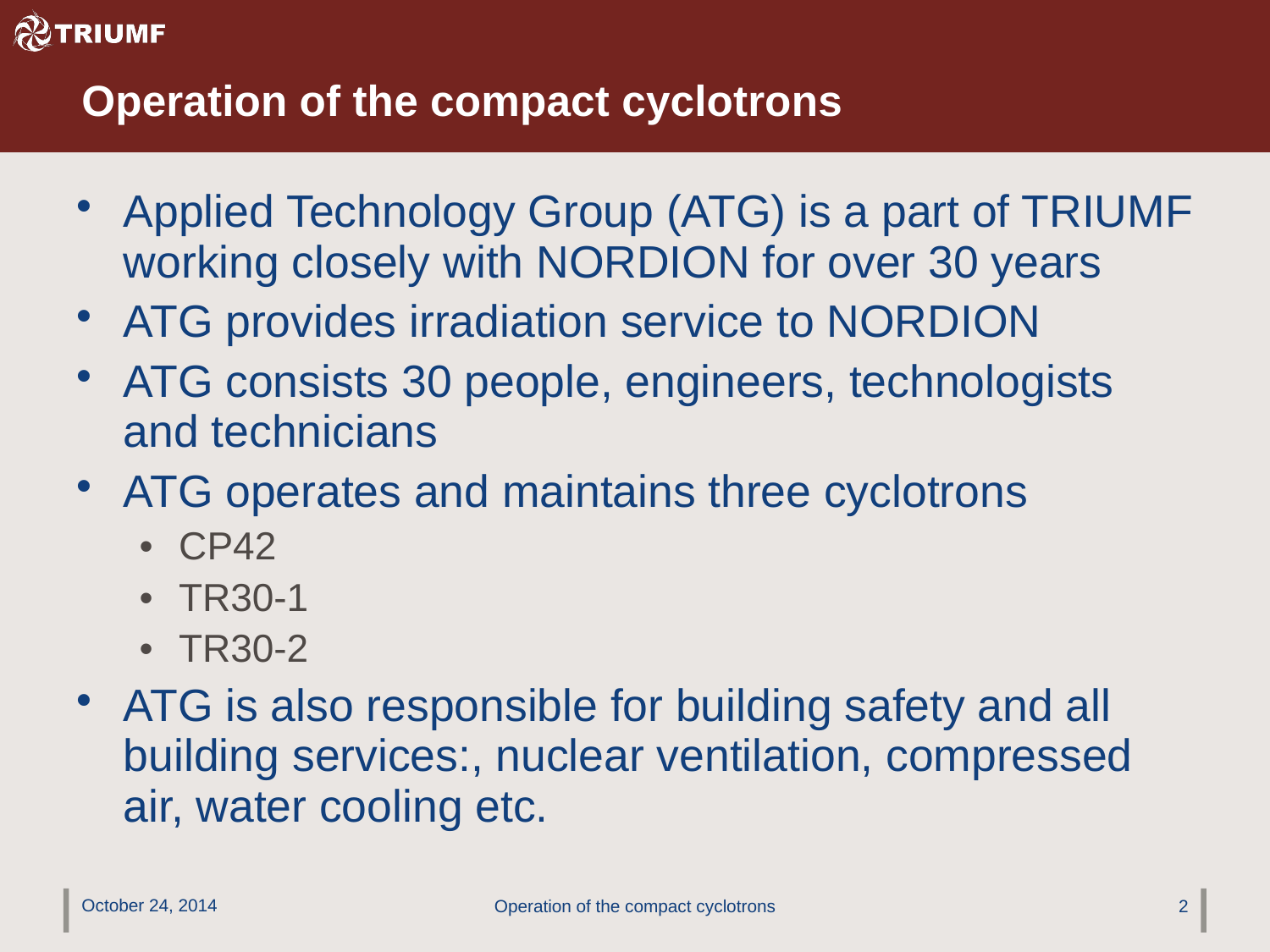

# Operation of the compact cyclotrons
Applied Technology Group (ATG) is a part of TRIUMF working closely with NORDION for over 30 years
ATG provides irradiation service to NORDION
ATG consists 30 people, engineers, technologists and technicians
ATG operates and maintains three cyclotrons
CP42
TR30-1
TR30-2
ATG is also responsible for building safety and all building services:, nuclear ventilation, compressed air, water cooling etc.
October 24, 2014
Operation of the compact cyclotrons

2